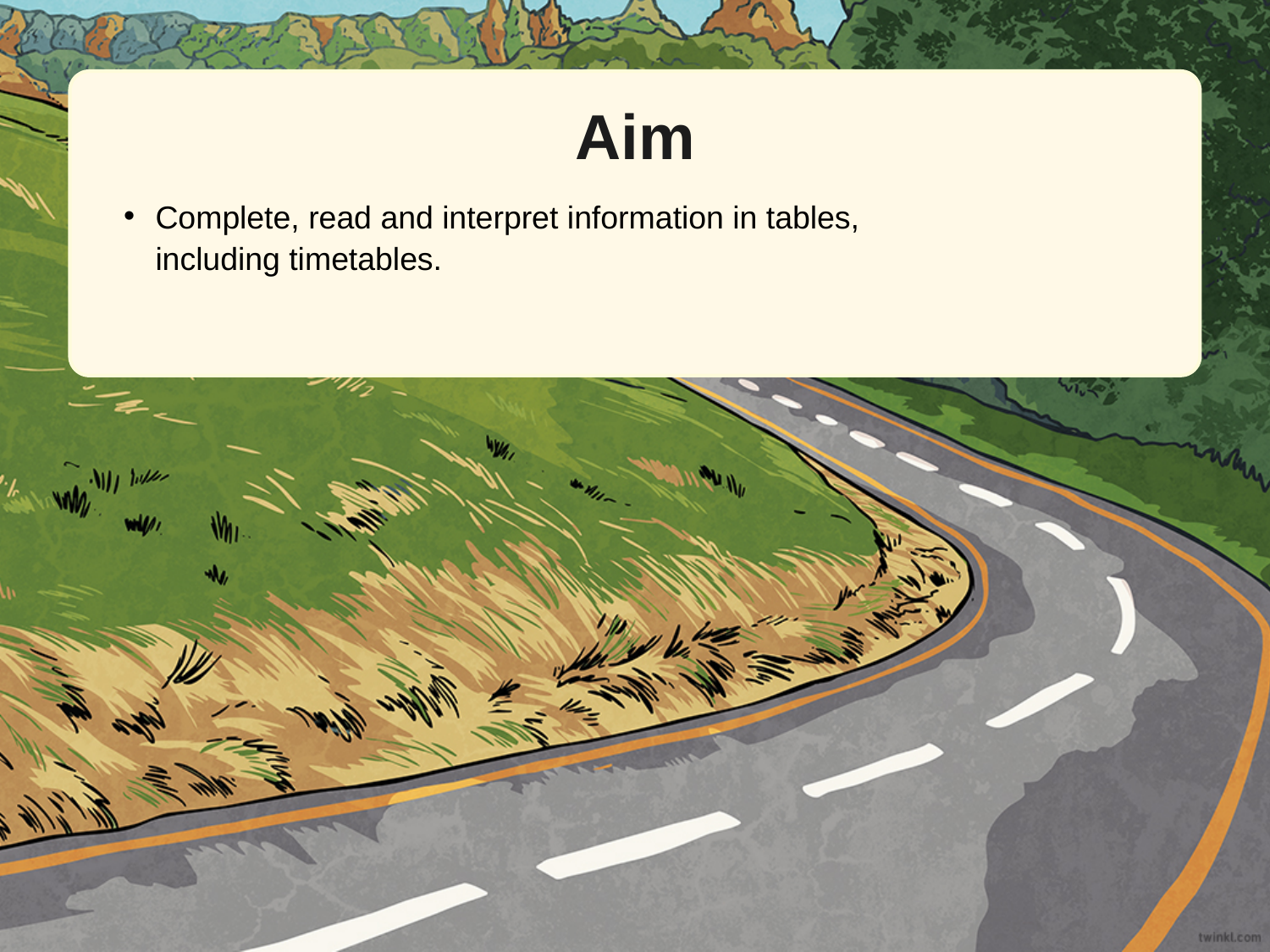

Aim
Complete, read and interpret information in tables,
including timetables.